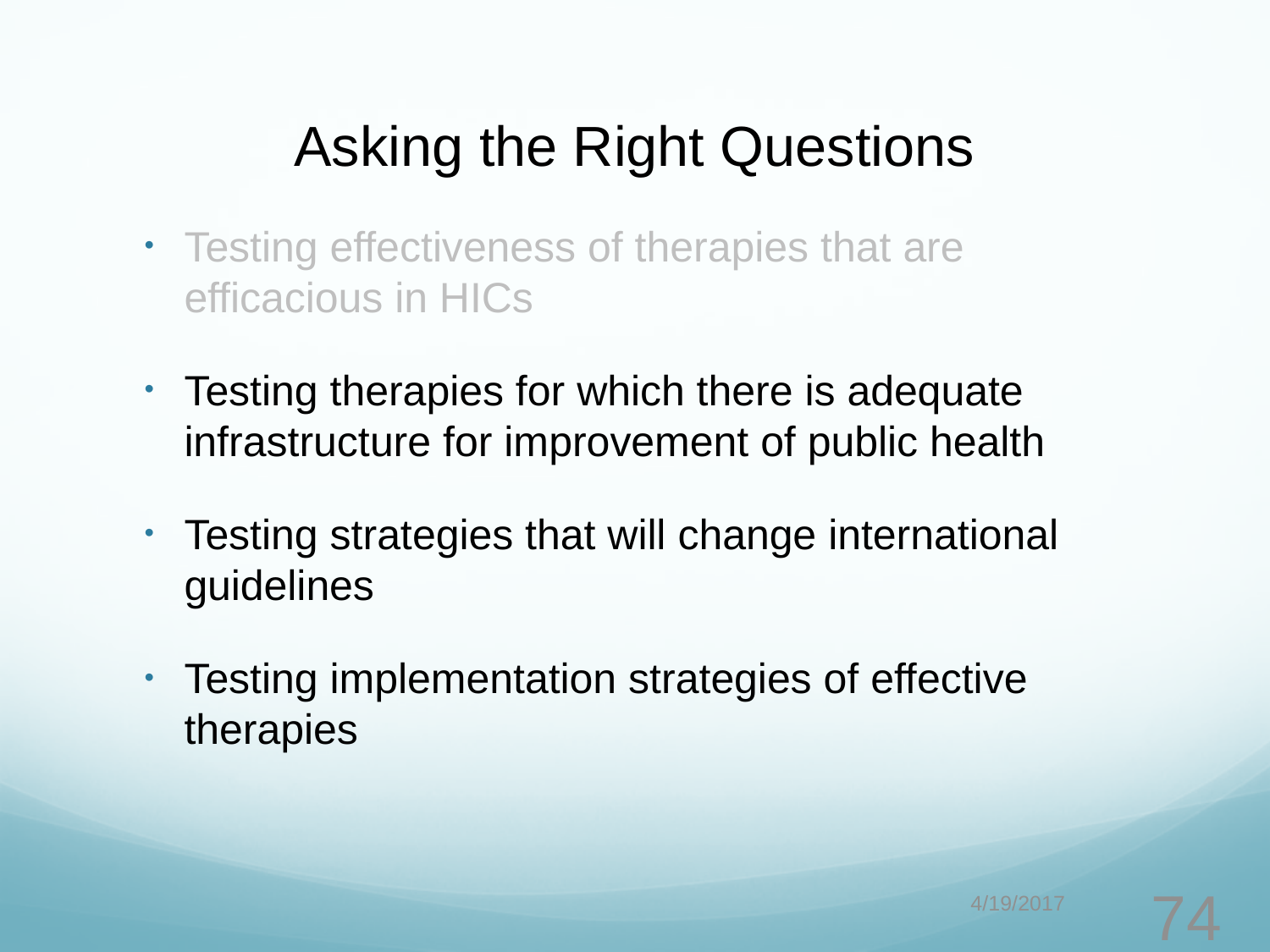

Asking the Right Questions
Testing effectiveness of therapies that are efficacious in HICs
Testing therapies for which there is adequate infrastructure for improvement of public health
Testing strategies that will change international guidelines
Testing implementation strategies of effective therapies
4/19/2017
74